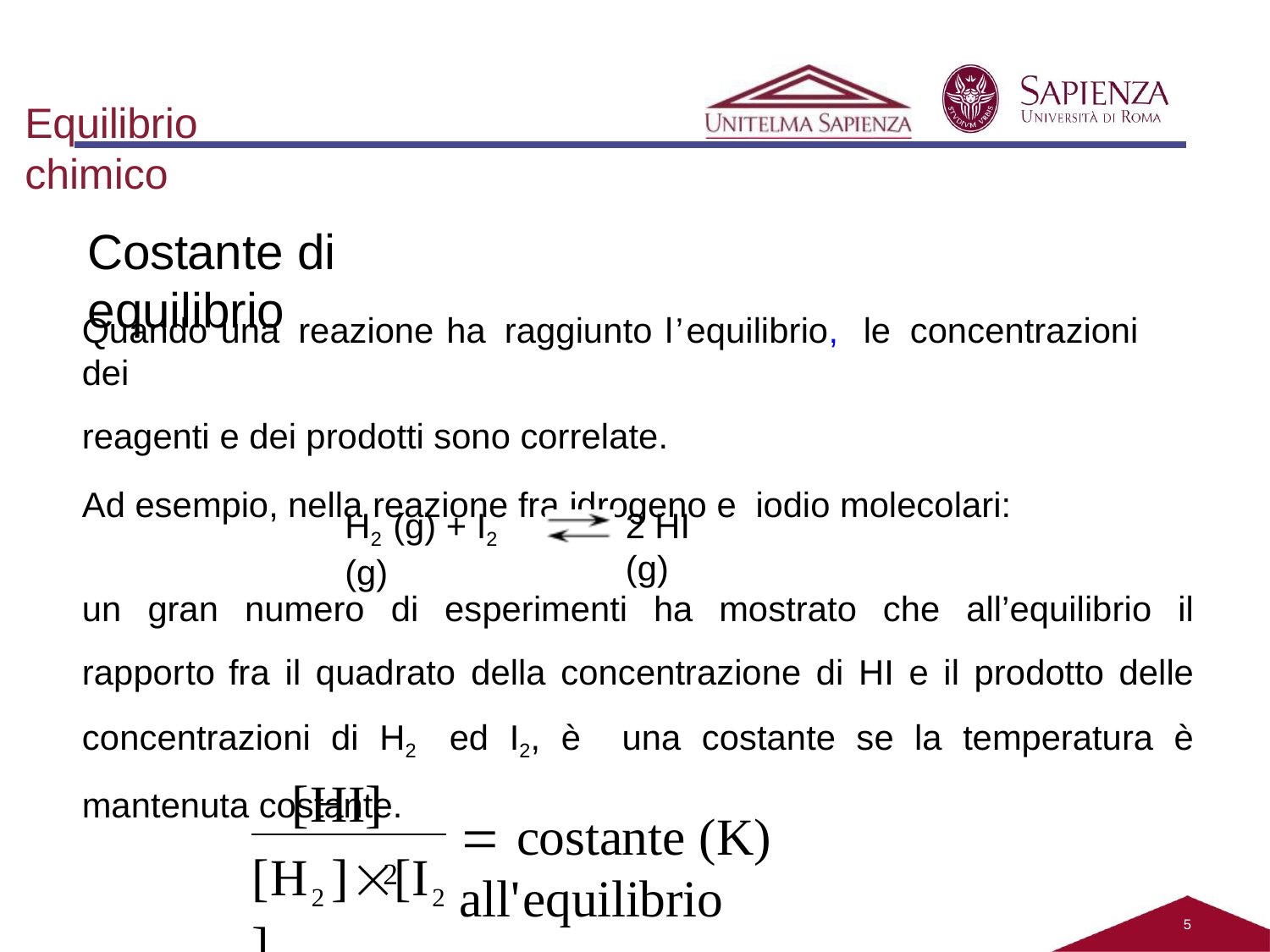

Equilibrio chimico
Costante di equilibrio
Quando	una	reazione	ha	raggiunto	l’equilibrio,	le	concentrazioni	dei
reagenti e dei prodotti sono correlate.
Ad esempio, nella reazione fra idrogeno e  iodio molecolari:
H2  (g) + I2  (g)
2 HI (g)

un gran numero di esperimenti ha mostrato che all’equilibrio il rapporto fra il quadrato della concentrazione di HI e il prodotto delle concentrazioni di H2  ed I2, è  una costante se la temperatura è mantenuta costante.
2
[HI]
= costante (K) all'equilibrio

[H2 ]×[I2 ]
5